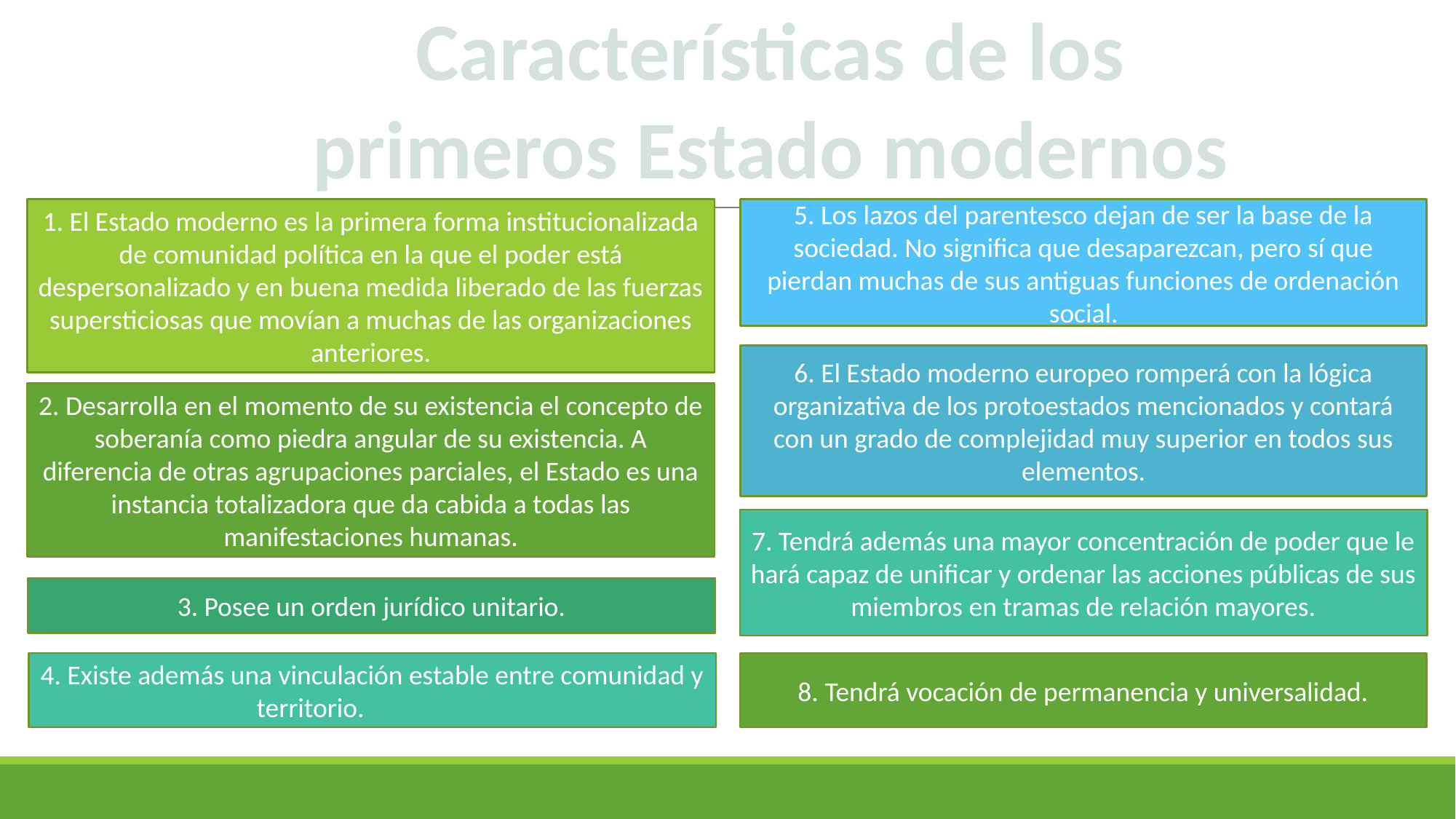

Características de los primeros Estado modernos
1. El Estado moderno es la primera forma institucionalizada de comunidad política en la que el poder está despersonalizado y en buena medida liberado de las fuerzas supersticiosas que movían a muchas de las organizaciones anteriores.
5. Los lazos del parentesco dejan de ser la base de la sociedad. No significa que desaparezcan, pero sí que pierdan muchas de sus antiguas funciones de ordenación social.
6. El Estado moderno europeo romperá con la lógica organizativa de los protoestados mencionados y contará con un grado de complejidad muy superior en todos sus elementos.
2. Desarrolla en el momento de su existencia el concepto de soberanía como piedra angular de su existencia. A diferencia de otras agrupaciones parciales, el Estado es una instancia totalizadora que da cabida a todas las manifestaciones humanas.
7. Tendrá además una mayor concentración de poder que le hará capaz de unificar y ordenar las acciones públicas de sus miembros en tramas de relación mayores.
3. Posee un orden jurídico unitario.
4. Existe además una vinculación estable entre comunidad y territorio.
8. Tendrá vocación de permanencia y universalidad.